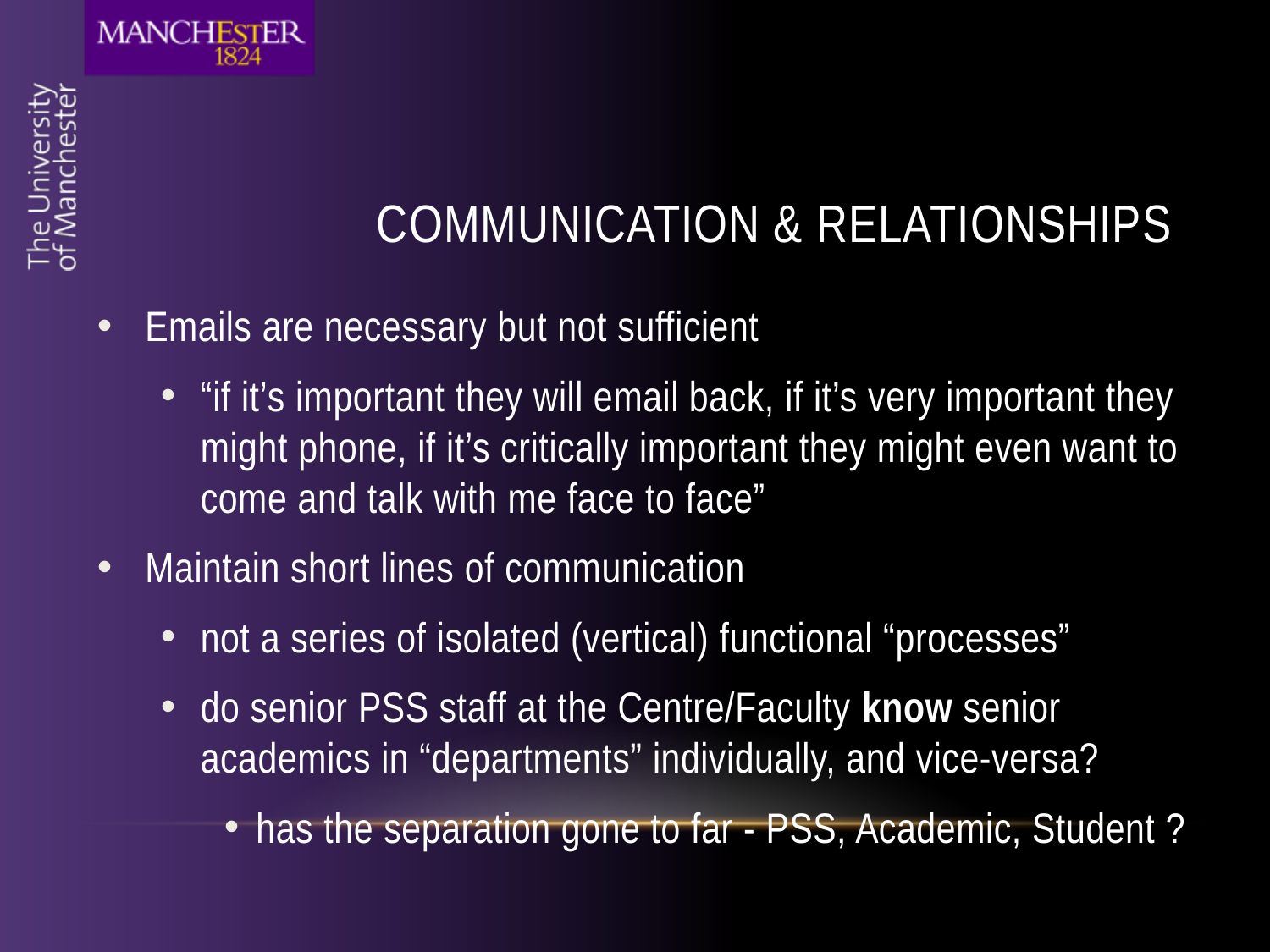

# Communication & Relationships
Emails are necessary but not sufficient
“if it’s important they will email back, if it’s very important they might phone, if it’s critically important they might even want to come and talk with me face to face”
Maintain short lines of communication
not a series of isolated (vertical) functional “processes”
do senior PSS staff at the Centre/Faculty know senior academics in “departments” individually, and vice-versa?
has the separation gone to far - PSS, Academic, Student ?